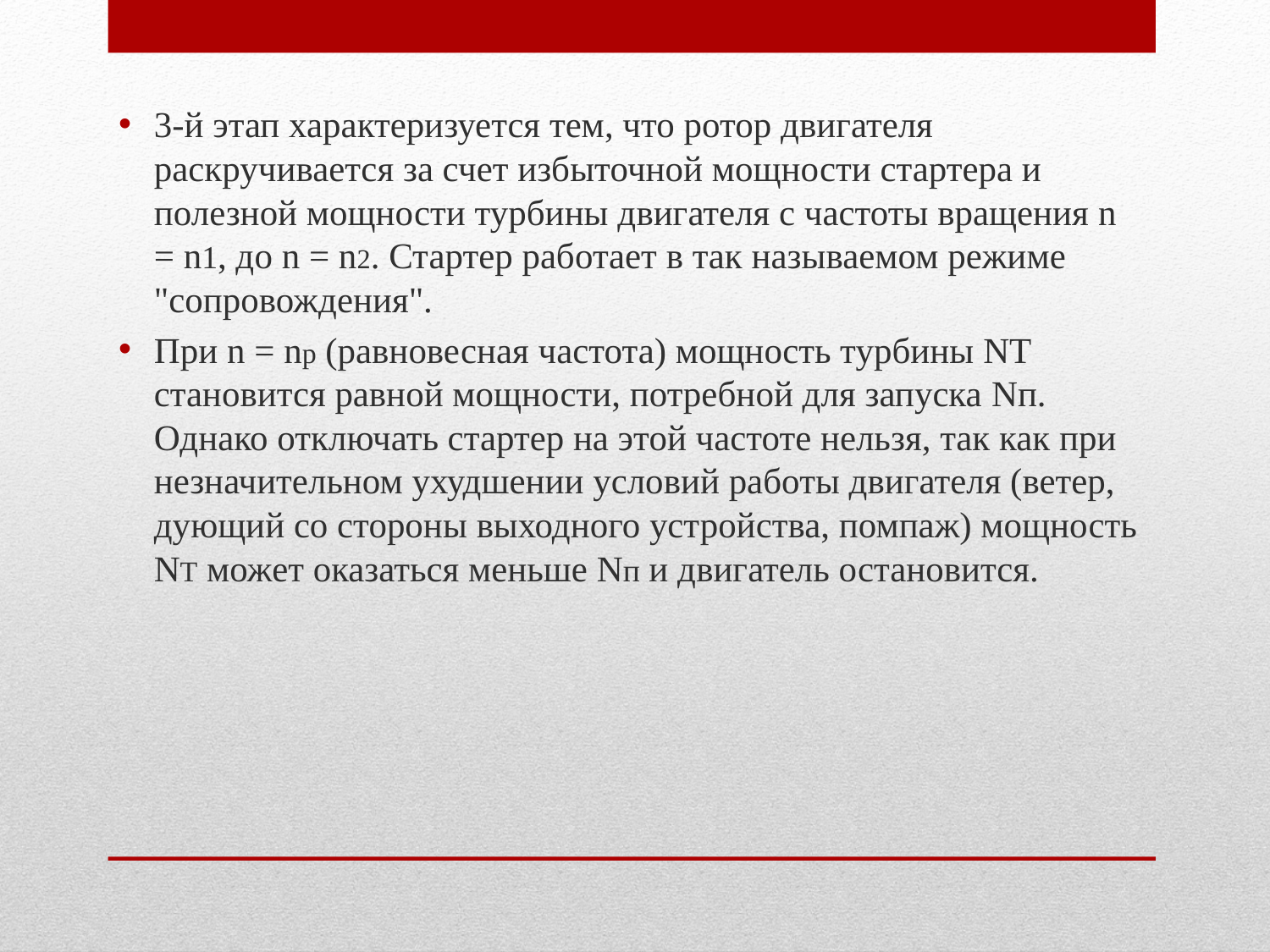

3-й этап характеризуется тем, что ротор двигателя раскручивается за счет избыточной мощности стартера и полезной мощности турбины двигателя с частоты вращения n = n1, до n = n2. Стартер работает в так называемом режиме "сопровождения".
При n = nр (равновесная частота) мощноcть турбины NT становится равной мощности, потребной для запуска Nп. Однако отключать стартер на этой частоте нельзя, так как при незначительном ухудшении условий работы двигателя (ветер, дующий со стороны выходного устройства, помпаж) мощность NT может оказаться меньше Nп и двигатель остановится.

#